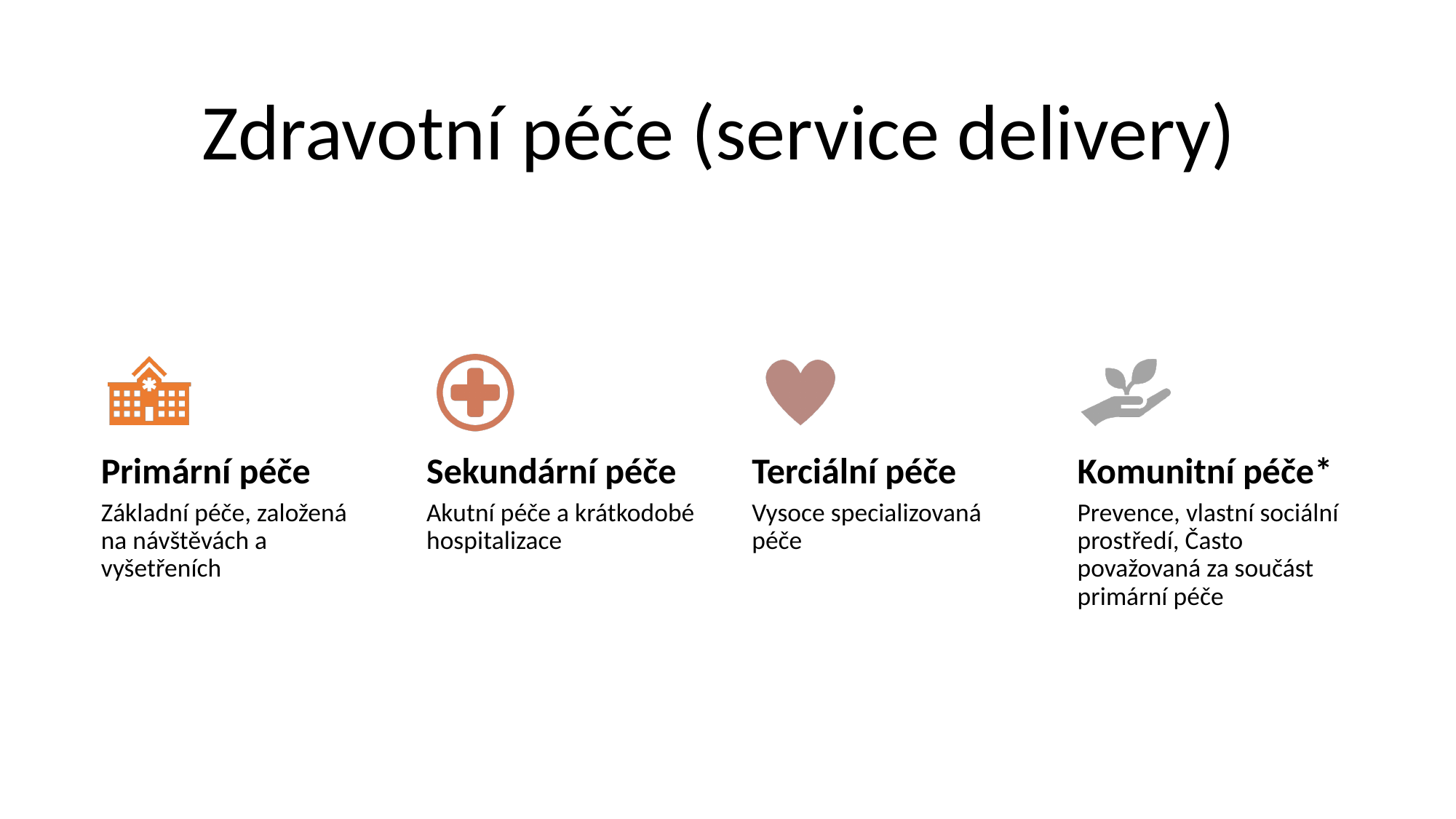

# Zdravotní péče (service delivery)
Primární péče
Základní péče, založená na návštěvách a vyšetřeních
Sekundární péče
Akutní péče a krátkodobé hospitalizace
Terciální péče
Vysoce specializovaná péče
Komunitní péče*
Prevence, vlastní sociální prostředí, Často považovaná za součást primární péče